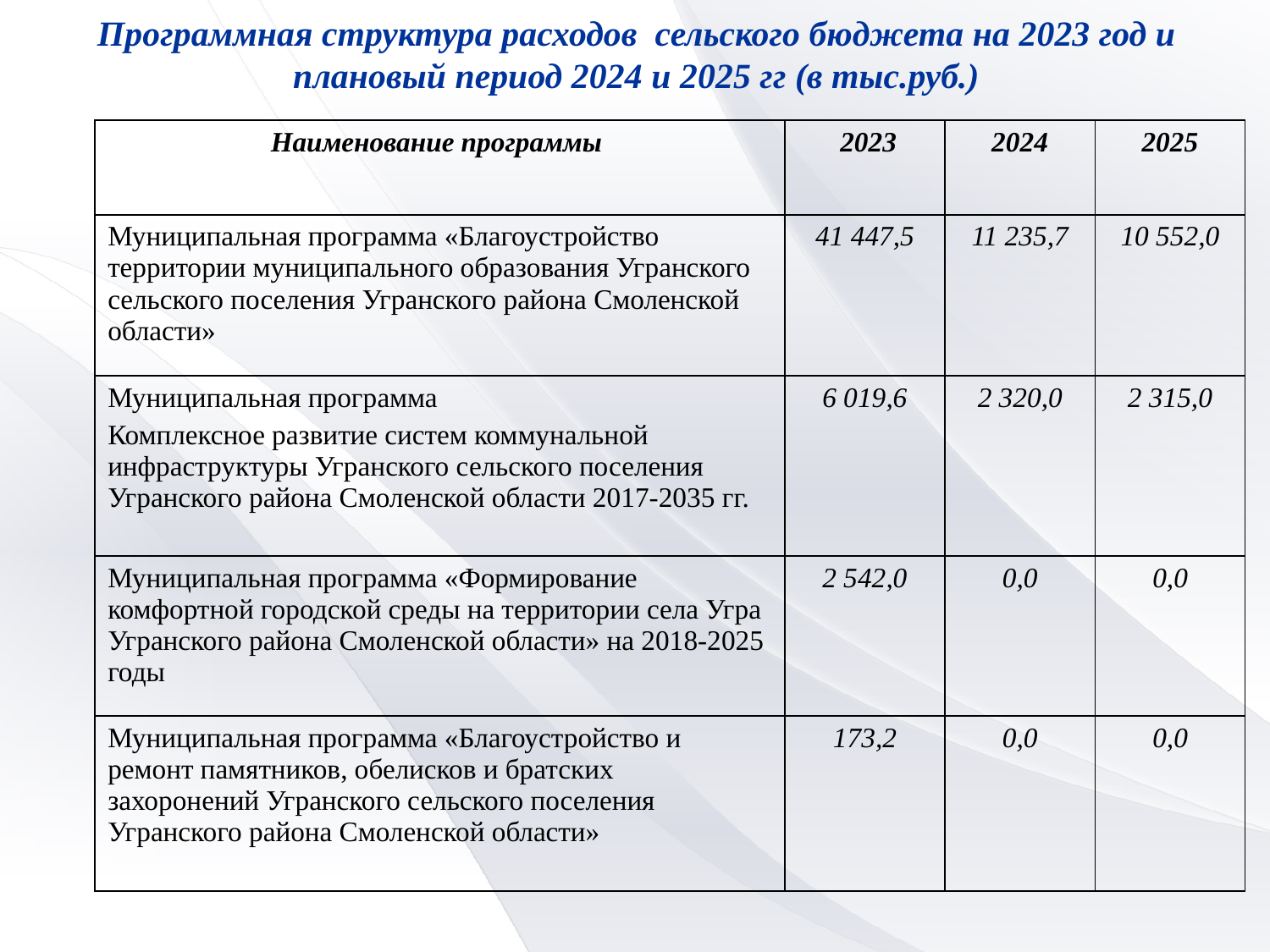

Программная структура расходов  сельского бюджета на 2023 год и плановый период 2024 и 2025 гг (в тыс.руб.)
| Наименование программы | 2023 | 2024 | 2025 |
| --- | --- | --- | --- |
| Муниципальная программа «Благоустройство территории муниципального образования Угранского сельского поселения Угранского района Смоленской области» | 41 447,5 | 11 235,7 | 10 552,0 |
| Муниципальная программа Комплексное развитие систем коммунальной инфраструктуры Угранского сельского поселения Угранского района Смоленской области 2017-2035 гг. | 6 019,6 | 2 320,0 | 2 315,0 |
| Муниципальная программа «Формирование комфортной городской среды на территории села Угра Угранского района Смоленской области» на 2018-2025 годы | 2 542,0 | 0,0 | 0,0 |
| Муниципальная программа «Благоустройство и ремонт памятников, обелисков и братских захоронений Угранского сельского поселения Угранского района Смоленской области» | 173,2 | 0,0 | 0,0 |